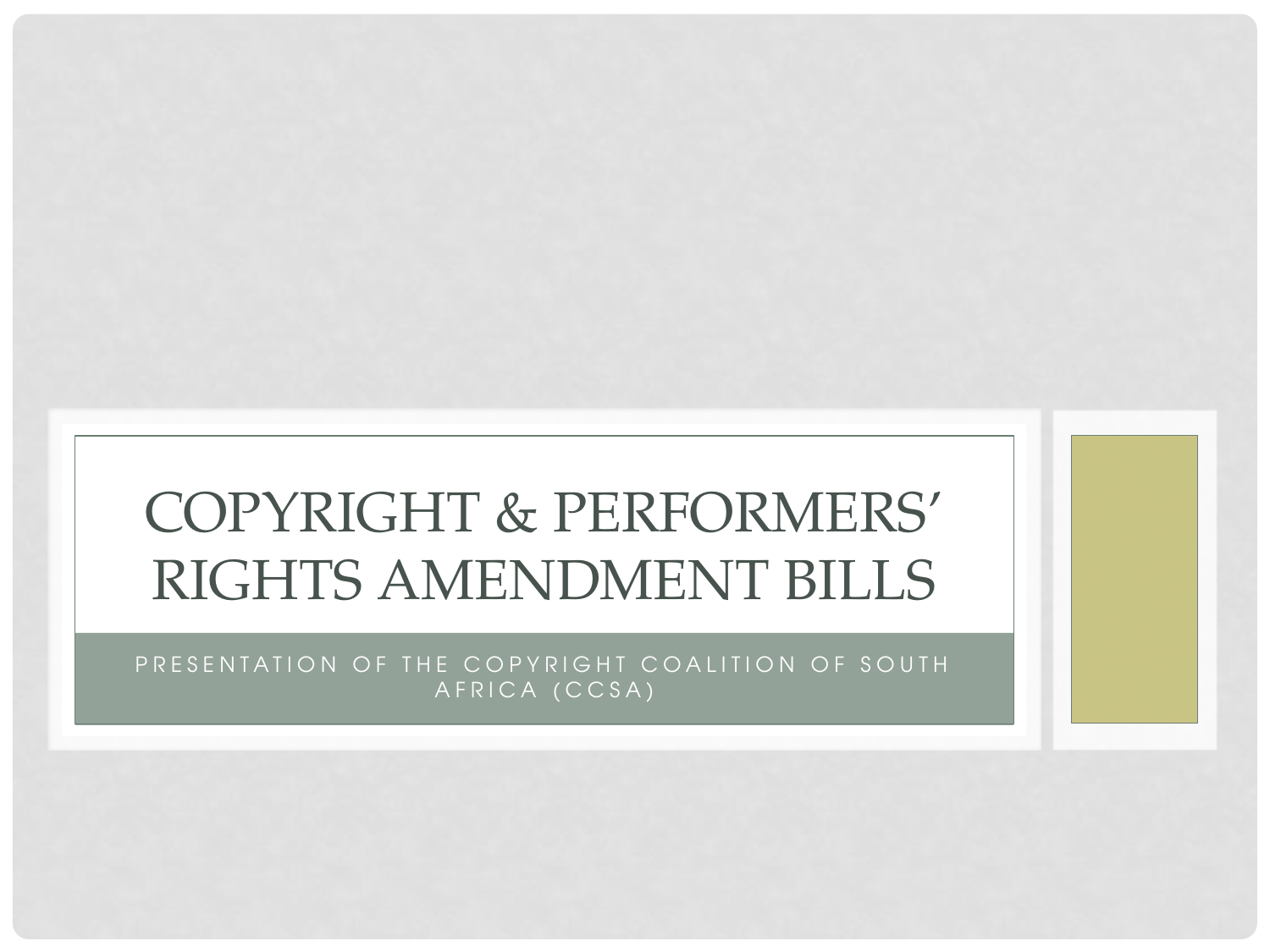

# Copyright & performers’ rights AMENDMENT BILLs
PRESENTATION OF THE COPYRIGHT coalition of south Africa (ccsa)